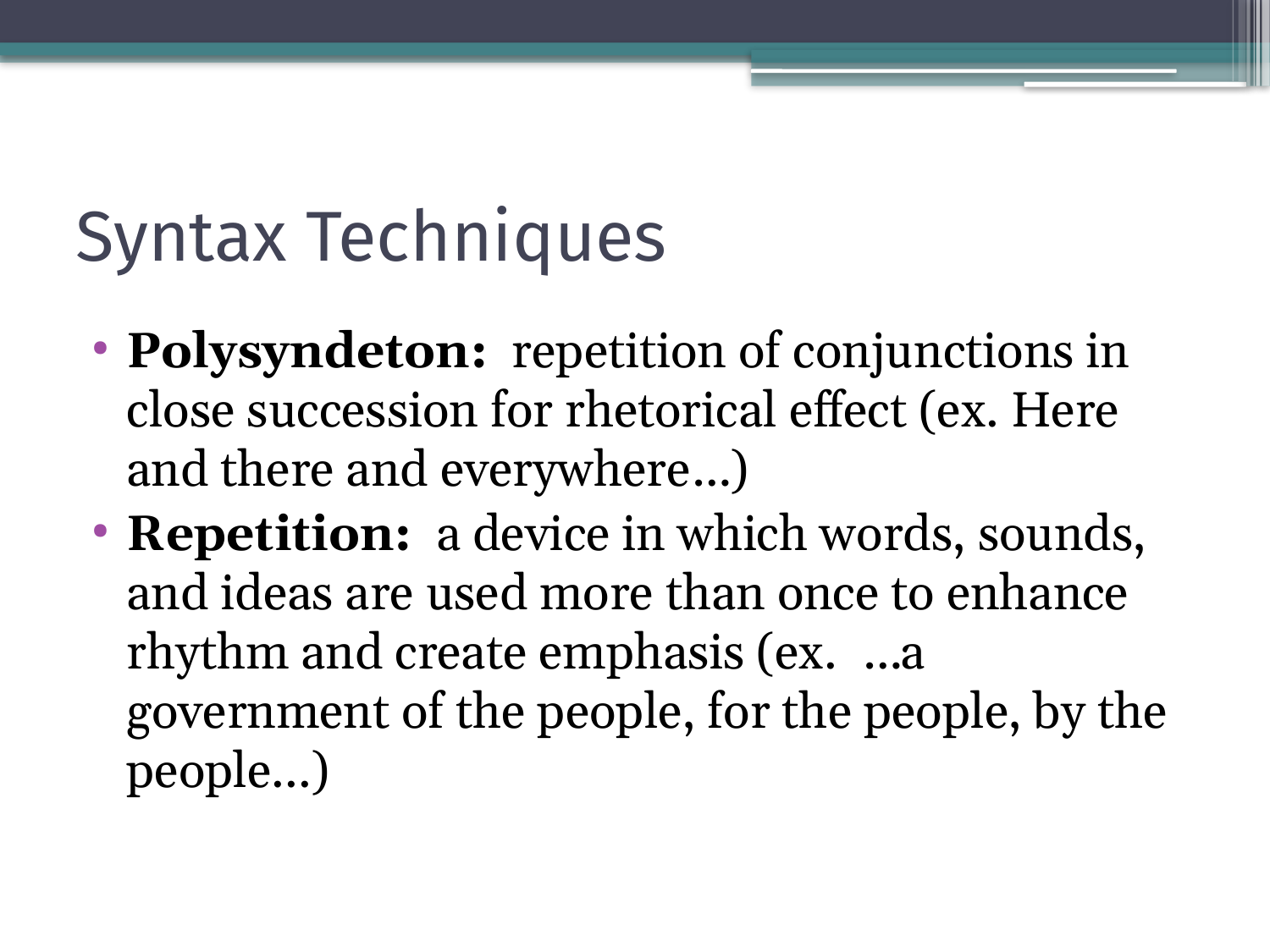

# Syntax Techniques
Polysyndeton:  repetition of conjunctions in close succession for rhetorical effect (ex. Here and there and everywhere…)
Repetition:  a device in which words, sounds, and ideas are used more than once to enhance rhythm and create emphasis (ex.  …a government of the people, for the people, by the people...)